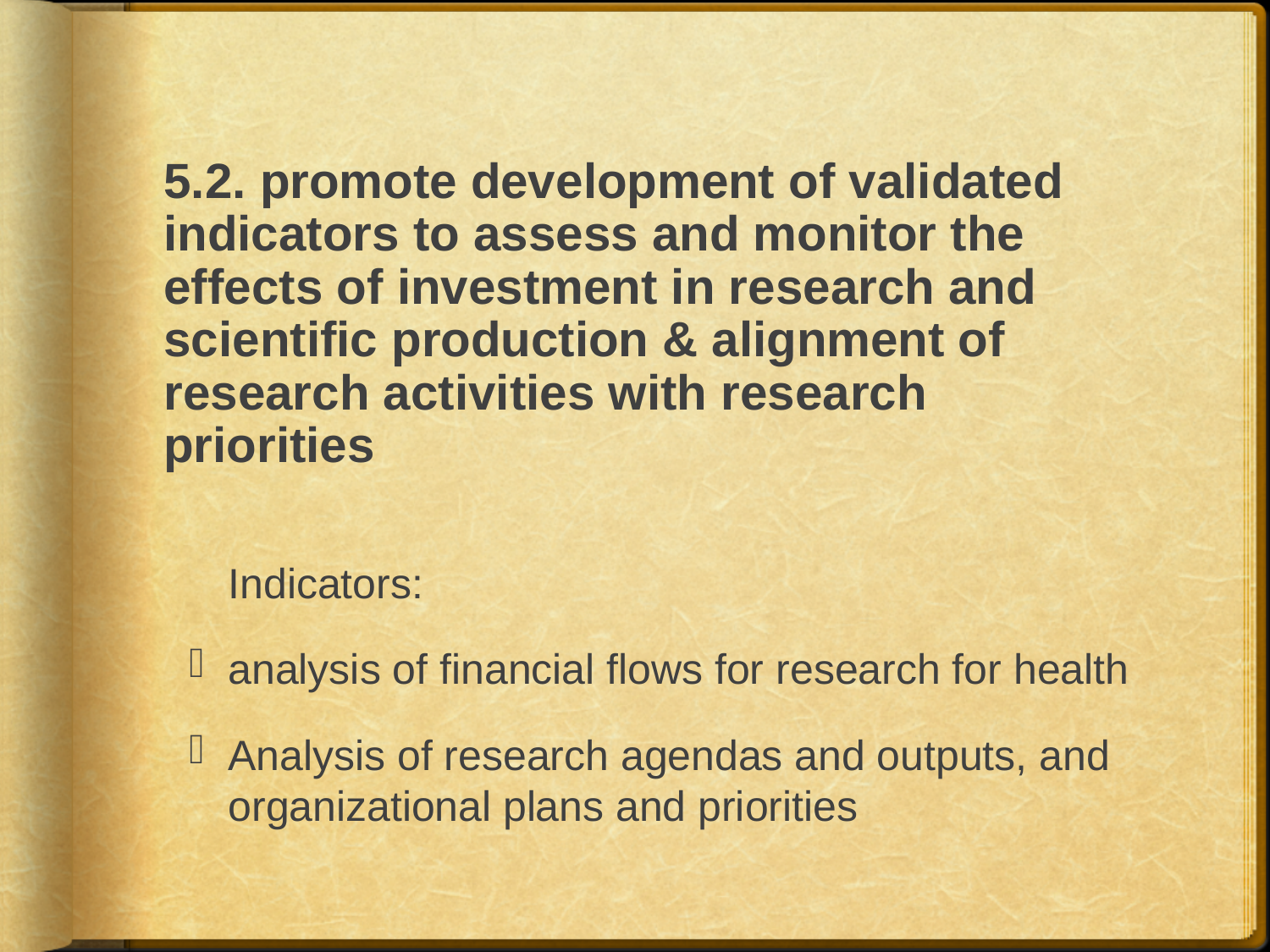

# 5.2. promote development of validated indicators to assess and monitor the effects of investment in research and scientific production & alignment of research activities with research priorities
	Indicators:
analysis of financial flows for research for health
Analysis of research agendas and outputs, and organizational plans and priorities